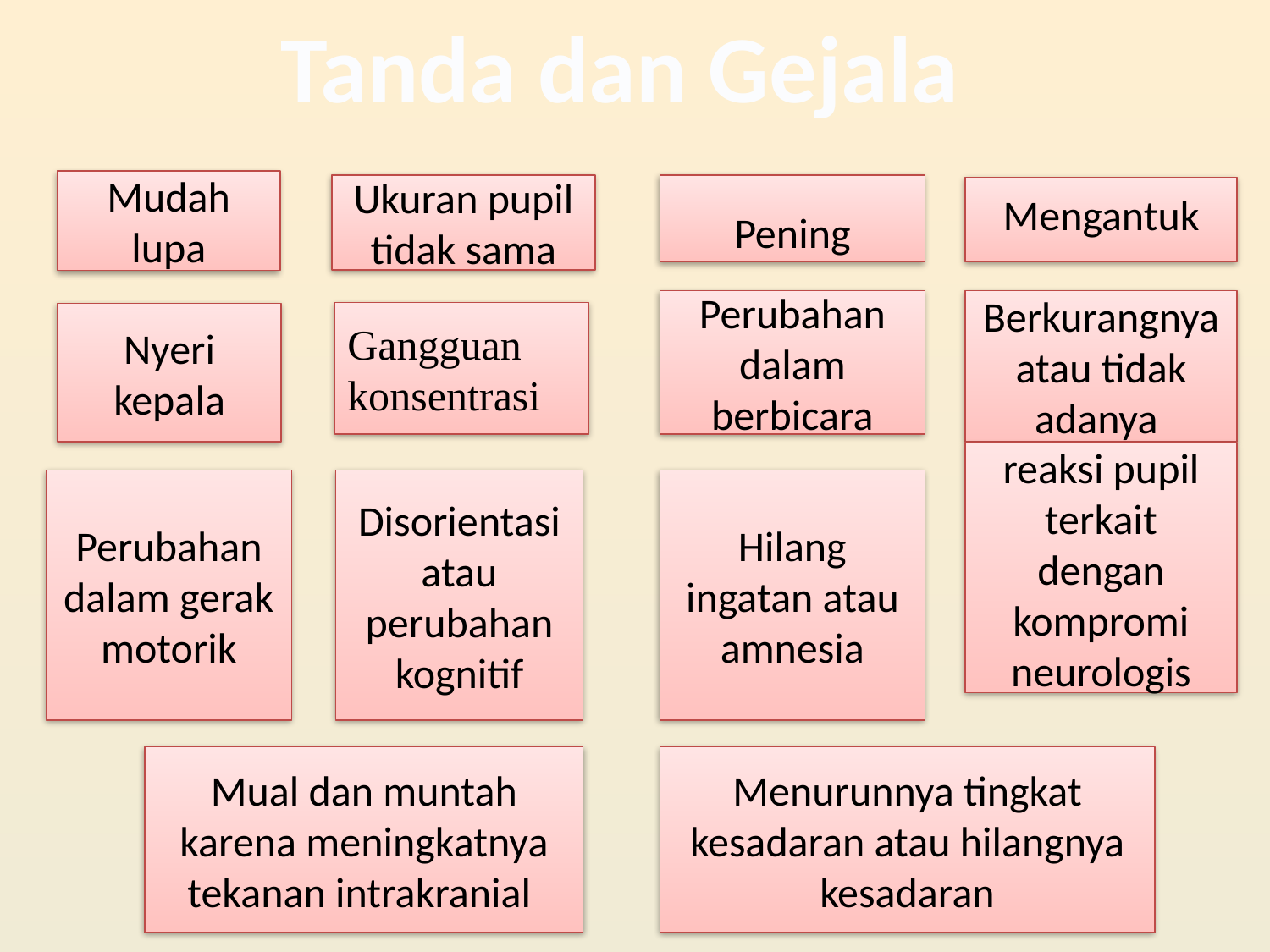

Tanda dan Gejala
Mudah lupa
Ukuran pupil tidak sama
Pening
Mengantuk

Perubahan dalam berbicara
Berkurangnya atau tidak adanya
Gangguan konsentrasi
Nyeri kepala
reaksi pupil terkait dengan kompromi neurologis
Perubahan dalam gerak motorik
Disorientasi atau perubahan kognitif
Hilang ingatan atau amnesia
Mual dan muntah karena meningkatnya tekanan intrakranial
Menurunnya tingkat kesadaran atau hilangnya kesadaran